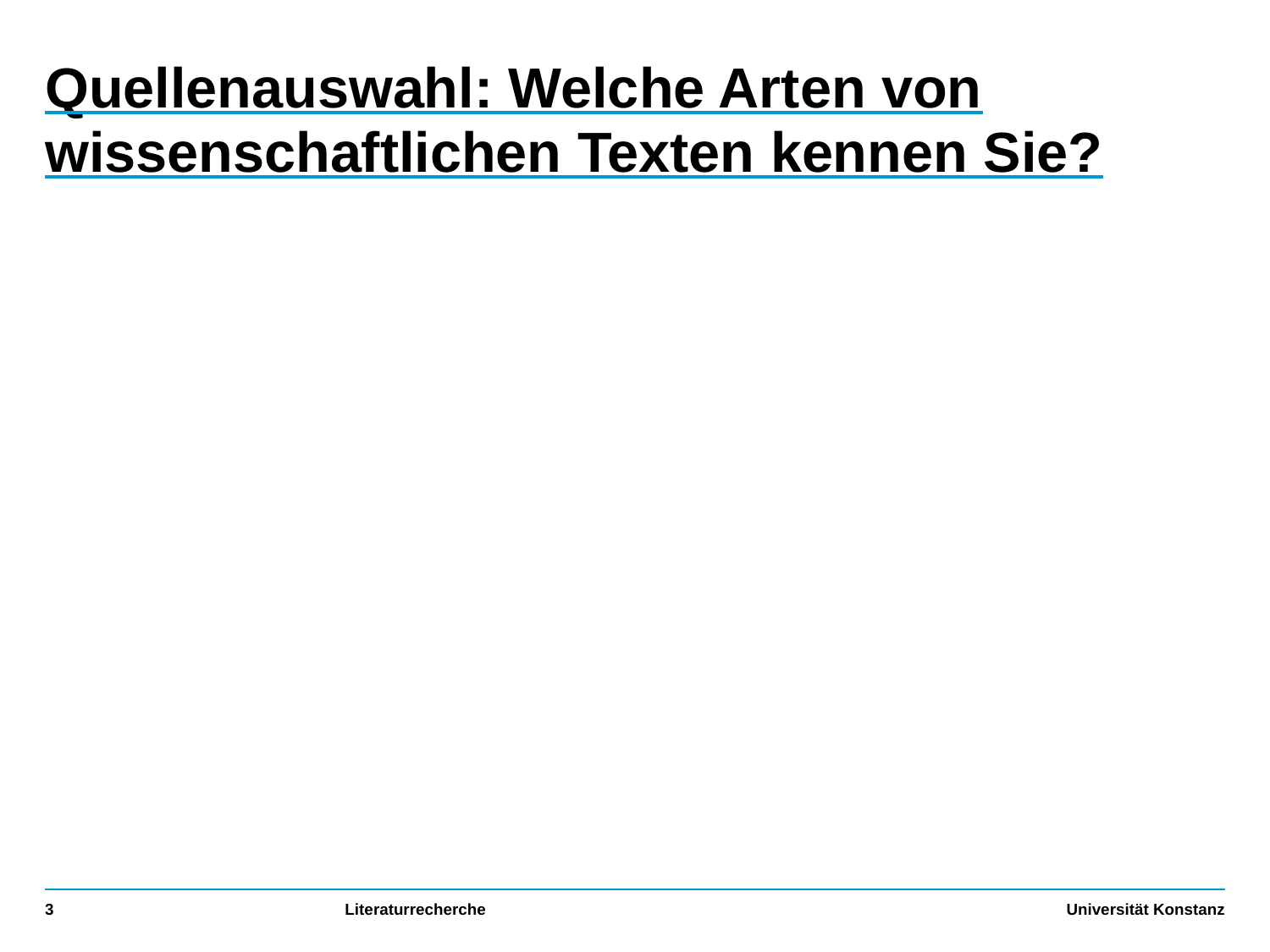

# Quellenauswahl: Welche Arten von wissenschaftlichen Texten kennen Sie?

3

Literaturrecherche